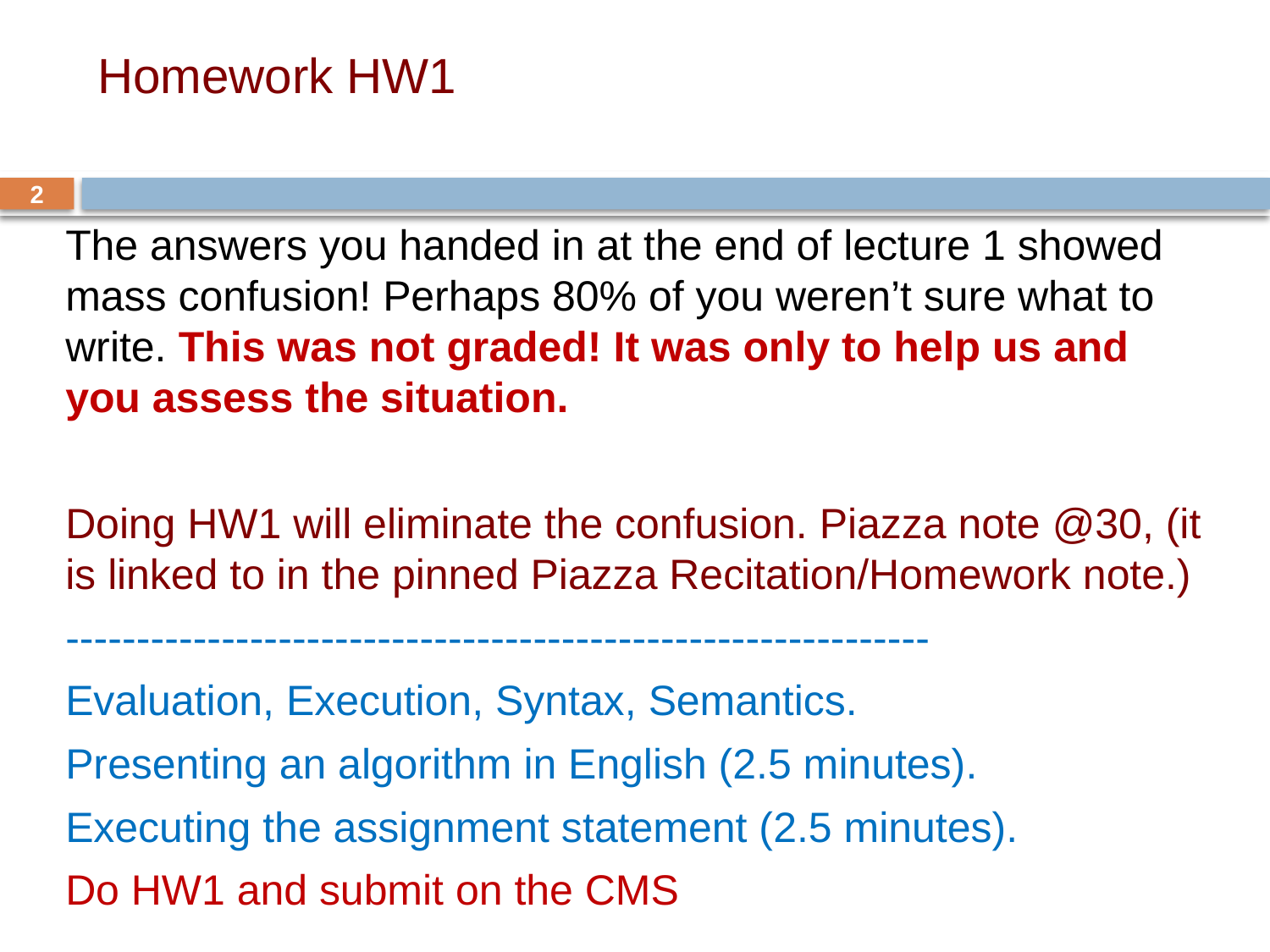

# Homework HW1
2
The answers you handed in at the end of lecture 1 showed mass confusion! Perhaps 80% of you weren’t sure what to write. This was not graded! It was only to help us and you assess the situation.

Doing HW1 will eliminate the confusion. Piazza note @30, (it is linked to in the pinned Piazza Recitation/Homework note.)
-------------------------------------------------------------
Evaluation, Execution, Syntax, Semantics.
Presenting an algorithm in English (2.5 minutes).
Executing the assignment statement (2.5 minutes).
Do HW1 and submit on the CMS